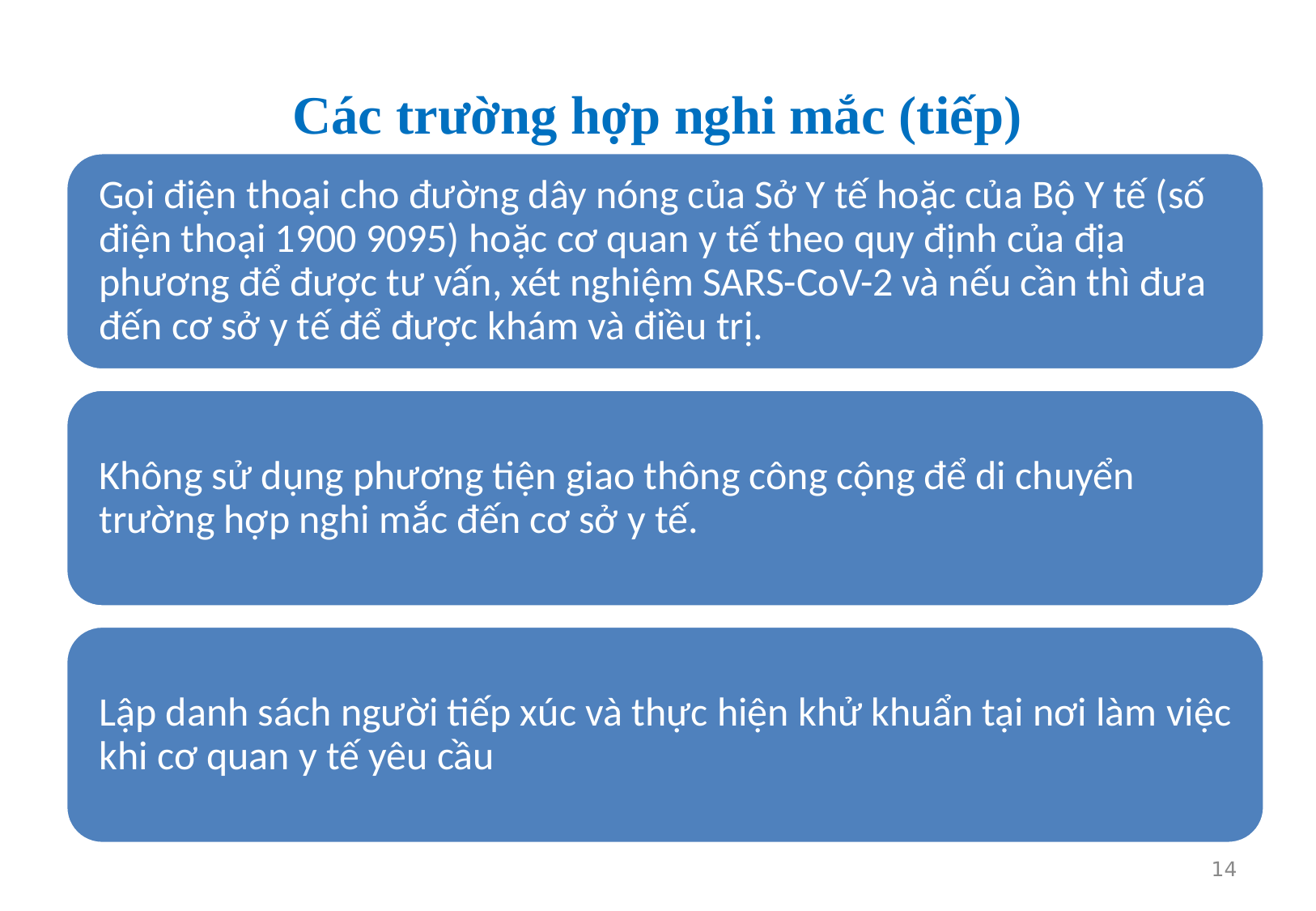

# Các trường hợp nghi mắc (tiếp)
Gọi điện thoại cho đường dây nóng của Sở Y tế hoặc của Bộ Y tế (số điện thoại 1900 9095) hoặc cơ quan y tế theo quy định của địa phương để được tư vấn, xét nghiệm SARS-CoV-2 và nếu cần thì đưa đến cơ sở y tế để được khám và điều trị.
Không sử dụng phương tiện giao thông công cộng để di chuyển trường hợp nghi mắc đến cơ sở y tế.
Lập danh sách người tiếp xúc và thực hiện khử khuẩn tại nơi làm việc khi cơ quan y tế yêu cầu
14